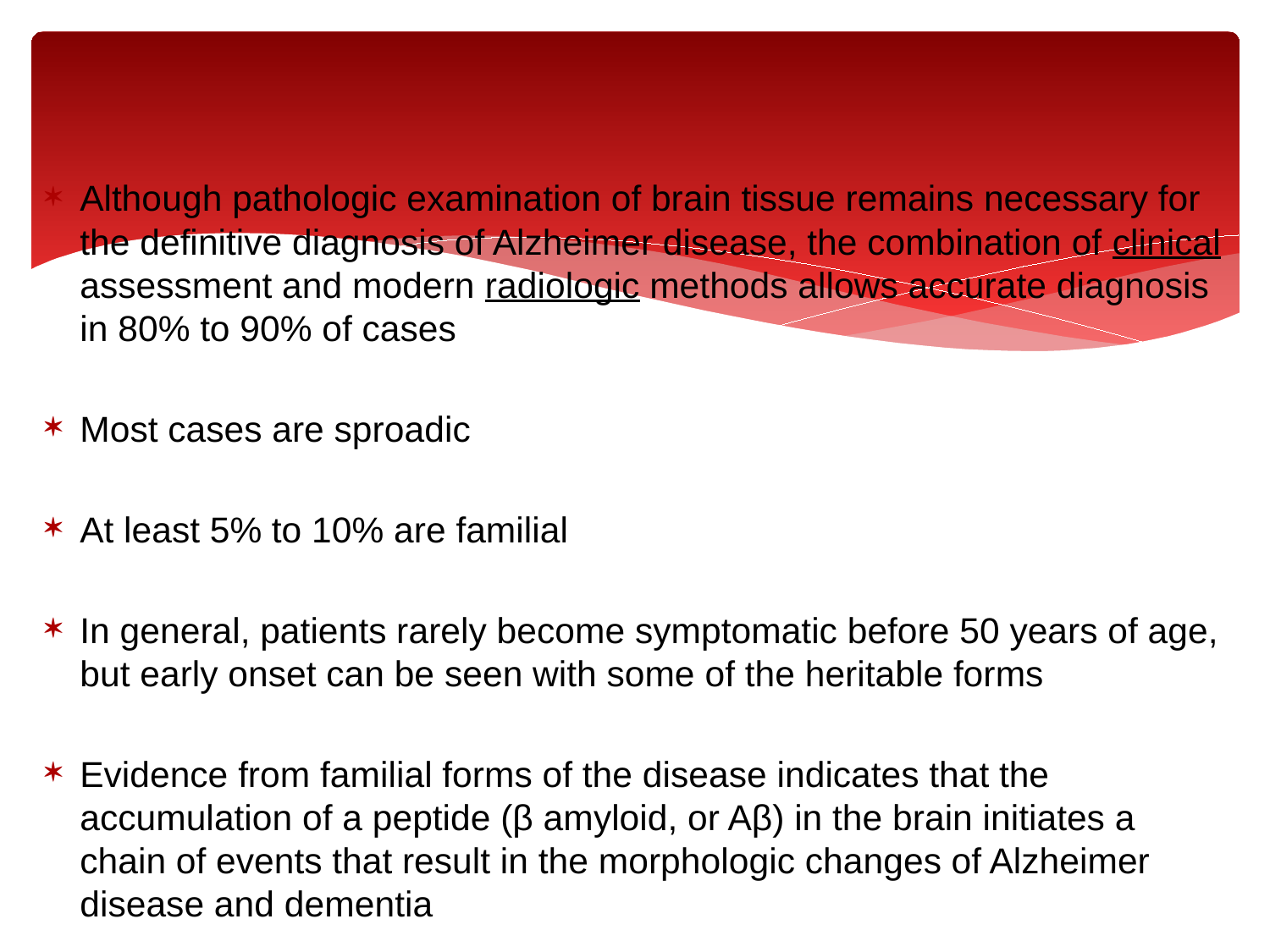

Although pathologic examination of brain tissue remains necessary for the definitive diagnosis of Alzheimer disease, the combination of clinical assessment and modern radiologic methods allows accurate diagnosis in 80% to 90% of cases

Most cases are sproadic

At least 5% to 10% are familial

In general, patients rarely become symptomatic before 50 years of age, but early onset can be seen with some of the heritable forms

Evidence from familial forms of the disease indicates that the accumulation of a peptide (β amyloid, or Aβ) in the brain initiates a chain of events that result in the morphologic changes of Alzheimer disease and dementia